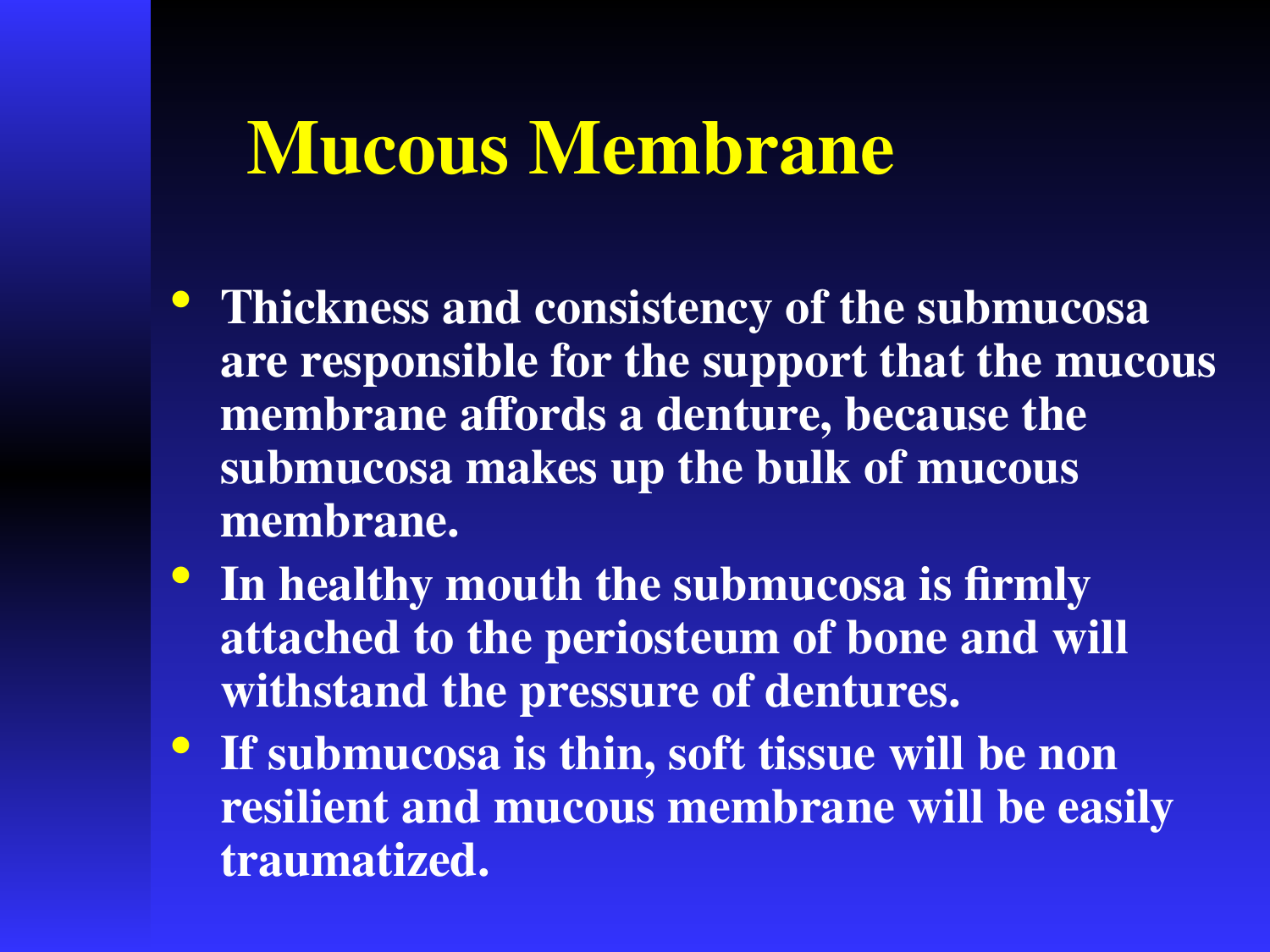

# Mucous Membrane
Thickness and consistency of the submucosa are responsible for the support that the mucous membrane affords a denture, because the submucosa makes up the bulk of mucous membrane.
In healthy mouth the submucosa is firmly attached to the periosteum of bone and will withstand the pressure of dentures.
If submucosa is thin, soft tissue will be non resilient and mucous membrane will be easily traumatized.